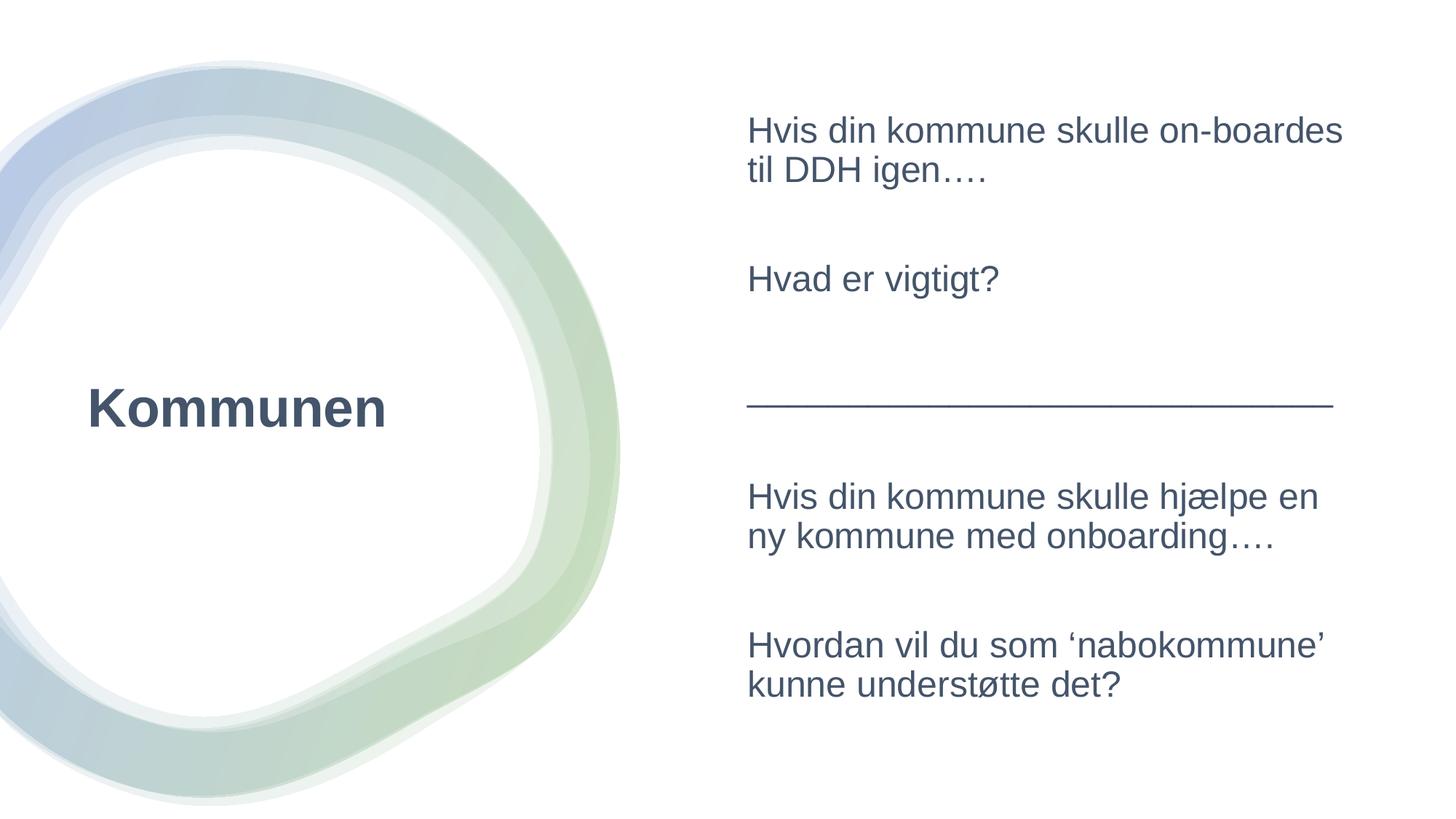

Hvis din kommune skulle on-boardes til DDH igen….

Hvad er vigtigt?

_____________________________

Hvis din kommune skulle hjælpe en ny kommune med onboarding….

Hvordan vil du som ‘nabokommune’ kunne understøtte det?
# Kommunen